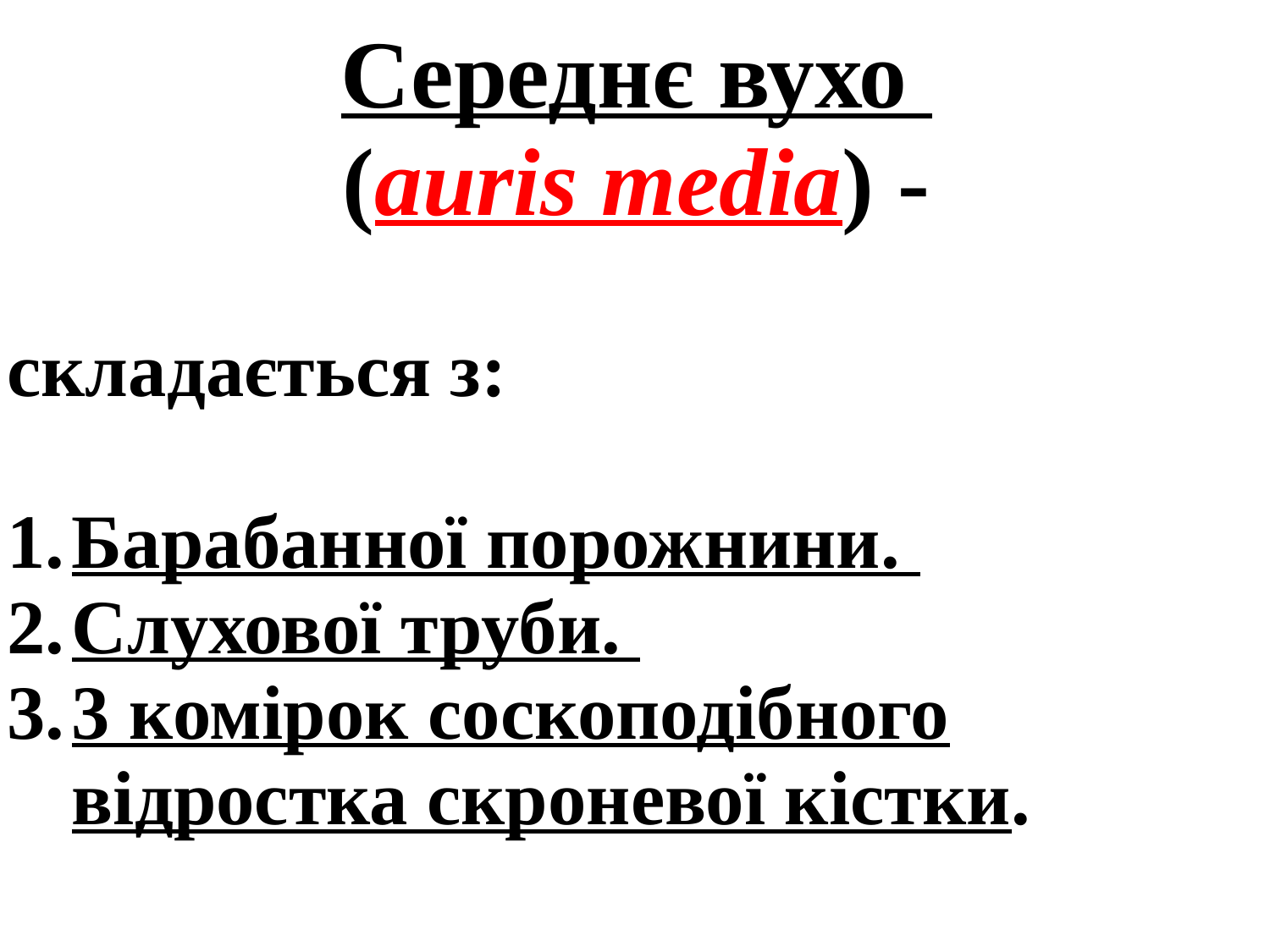

Середнє вухо
(auris media) -

складається з:

Барабанної порожнини.
Слухової труби.
3 комірок соскоподібного відростка скроневої кістки.